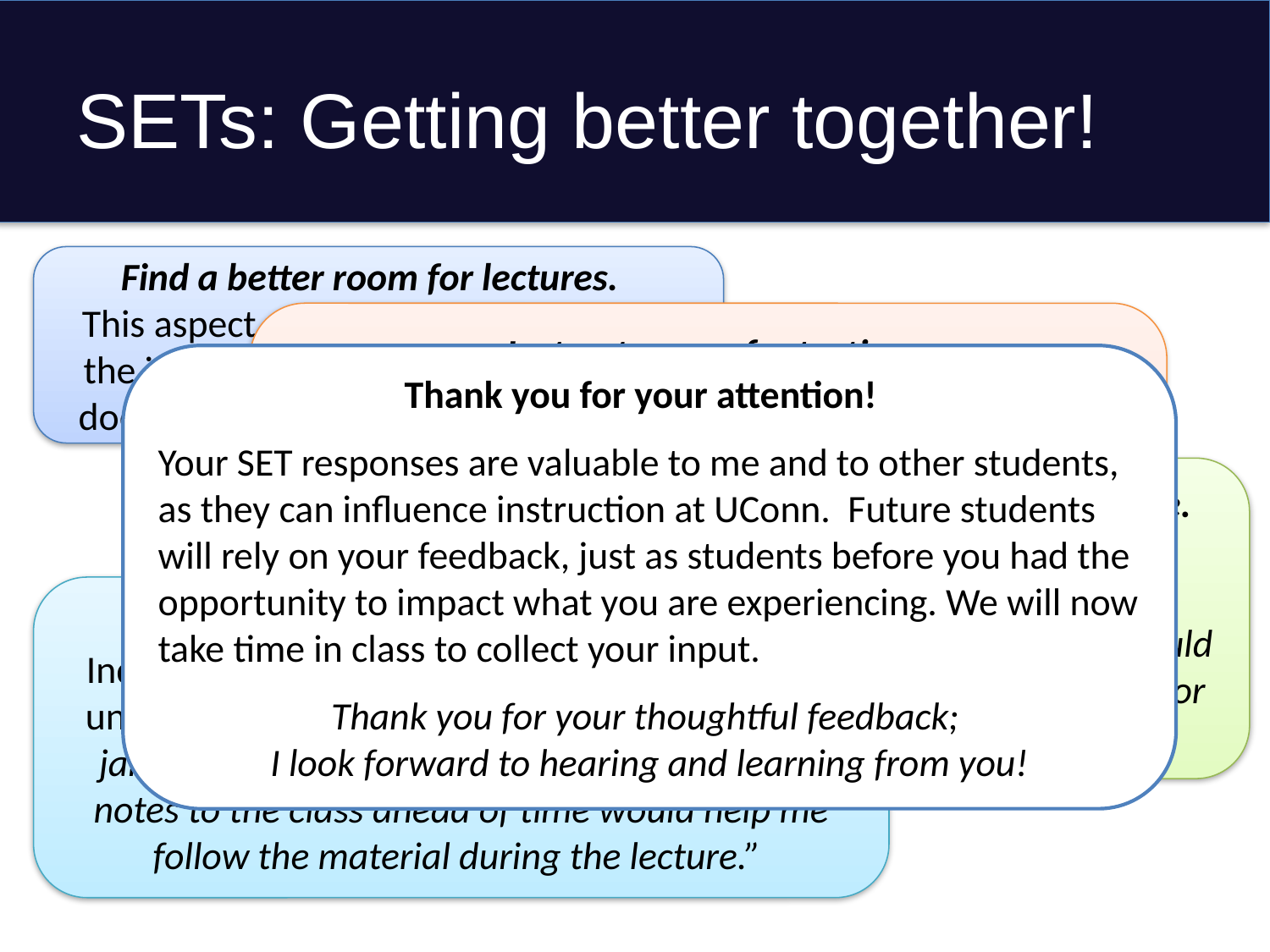

# SETs: Getting better together!
Find a better room for lectures.
This aspect of the course is not within the instructor’s control; the comment does not provide actionable feedback.
Instructor was fantastic.
Give specific examples of what made this instructor so effective: “the lecturer was very knowledgeable and good at linking the material with real-life examples,” or “the instructor was available to explain things that I was unsure of in a timely manner.”
Thank you for your attention!
Your SET responses are valuable to me and to other students, as they can influence instruction at UConn.  Future students will rely on your feedback, just as students before you had the opportunity to impact what you are experiencing. We will now take time in class to collect your input.
Thank you for your thoughtful feedback;
I look forward to hearing and learning from you!
Professor is boring, disorganized and should retire.
  Instead describe actions or behaviors that would increase your interest in the subject: “Professor X should try to engage students by…” or “Lectures would be improved if the instructor updated the materials or increased student activities in class.”
I can’t understand anything he/she says.
  Indicate what the instructor could do to help you understand: “he/she could slow down to explain jargon we don’t yet understand” or “Providing notes to the class ahead of time would help me follow the material during the lecture.”